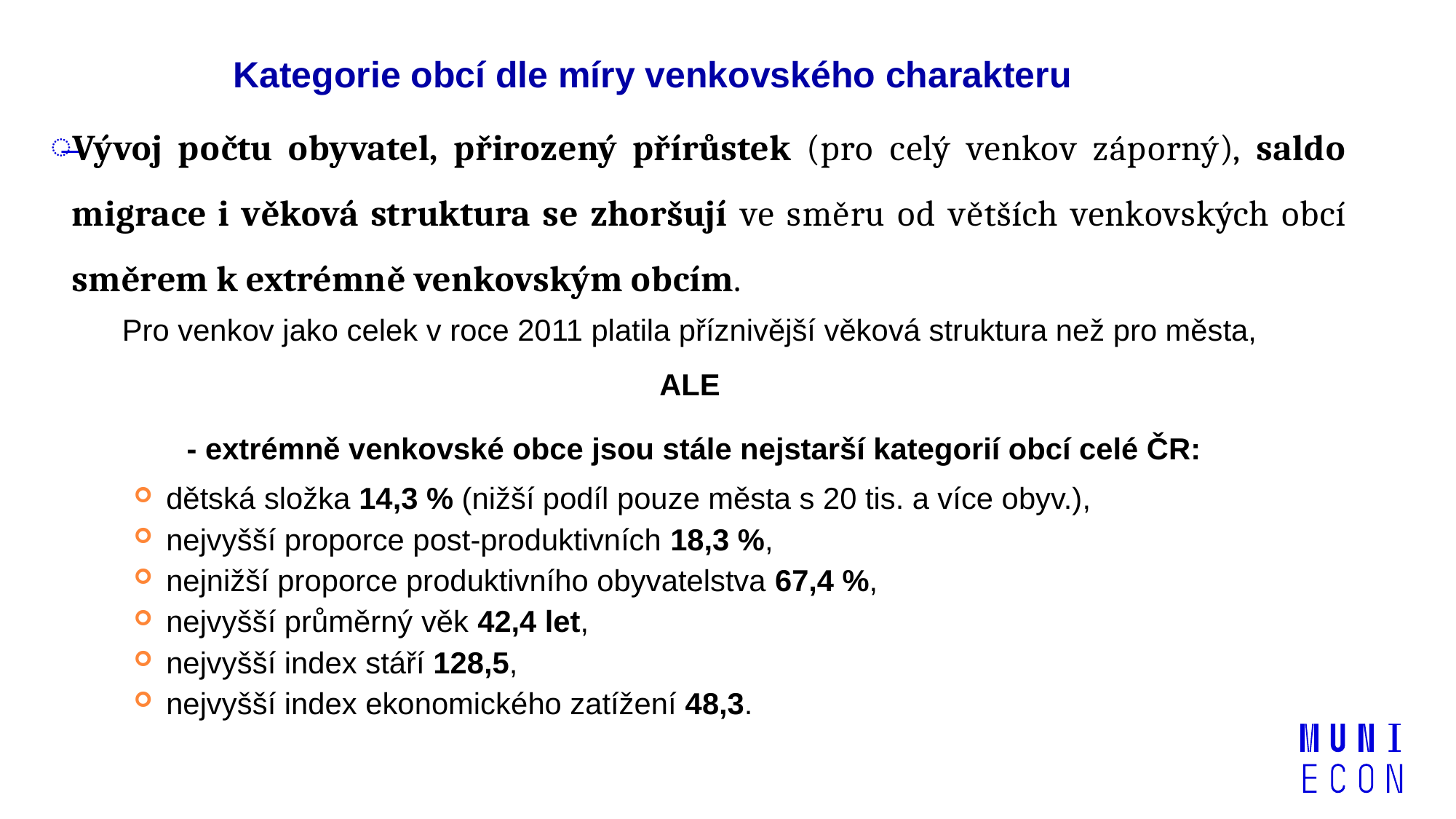

# Kategorie obcí dle míry venkovského charakteru
Vývoj počtu obyvatel, přirozený přírůstek (pro celý venkov záporný), saldo migrace i věková struktura se zhoršují ve směru od větších venkovských obcí směrem k extrémně venkovským obcím.
Pro venkov jako celek v roce 2011 platila příznivější věková struktura než pro města,
ALE
- extrémně venkovské obce jsou stále nejstarší kategorií obcí celé ČR:
dětská složka 14,3 % (nižší podíl pouze města s 20 tis. a více obyv.),
nejvyšší proporce post-produktivních 18,3 %,
nejnižší proporce produktivního obyvatelstva 67,4 %,
nejvyšší průměrný věk 42,4 let,
nejvyšší index stáří 128,5,
nejvyšší index ekonomického zatížení 48,3.